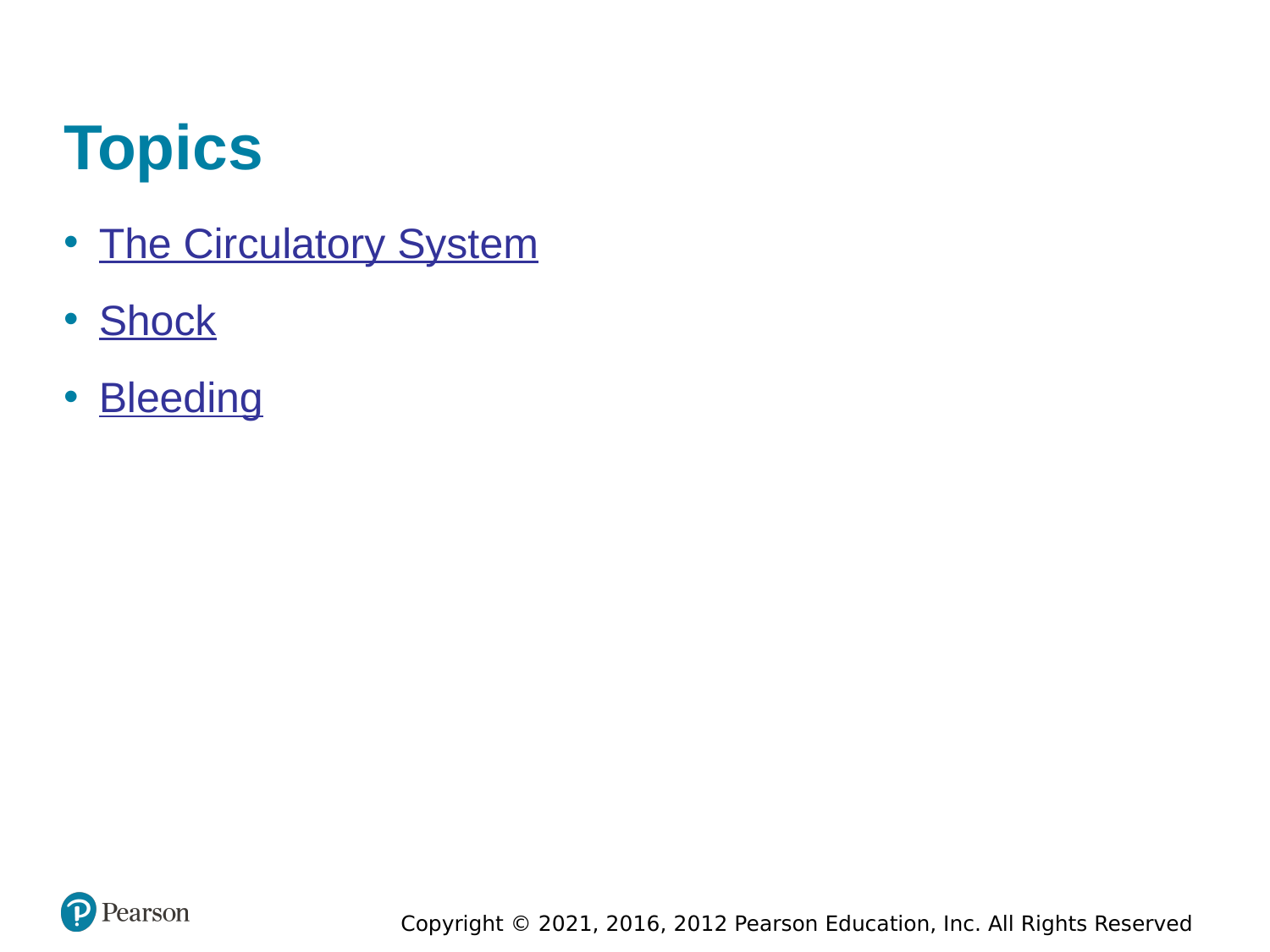

# Topics
The Circulatory System
Shock
Bleeding